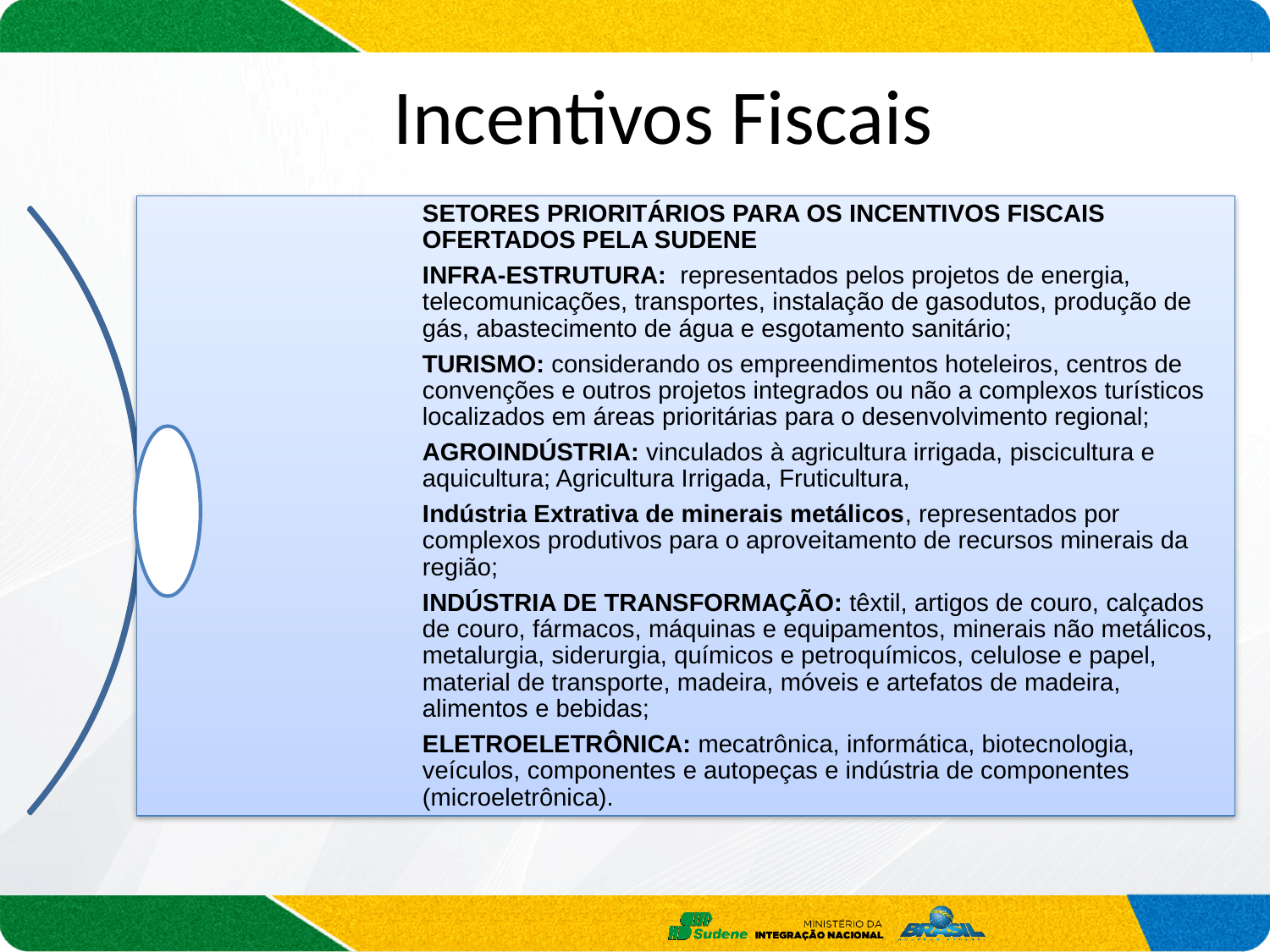

# Incentivos Fiscais
SETORES PRIORITÁRIOS PARA OS INCENTIVOS FISCAIS OFERTADOS PELA SUDENE
INFRA-ESTRUTURA:  representados pelos projetos de energia, telecomunicações, transportes, instalação de gasodutos, produção de gás, abastecimento de água e esgotamento sanitário;
TURISMO: considerando os empreendimentos hoteleiros, centros de convenções e outros projetos integrados ou não a complexos turísticos localizados em áreas prioritárias para o desenvolvimento regional;
AGROINDÚSTRIA: vinculados à agricultura irrigada, piscicultura e aquicultura; Agricultura Irrigada, Fruticultura,
Indústria Extrativa de minerais metálicos, representados por complexos produtivos para o aproveitamento de recursos minerais da região;
INDÚSTRIA DE TRANSFORMAÇÃO: têxtil, artigos de couro, calçados de couro, fármacos, máquinas e equipamentos, minerais não metálicos, metalurgia, siderurgia, químicos e petroquímicos, celulose e papel, material de transporte, madeira, móveis e artefatos de madeira, alimentos e bebidas;
ELETROELETRÔNICA: mecatrônica, informática, biotecnologia, veículos, componentes e autopeças e indústria de componentes (microeletrônica).